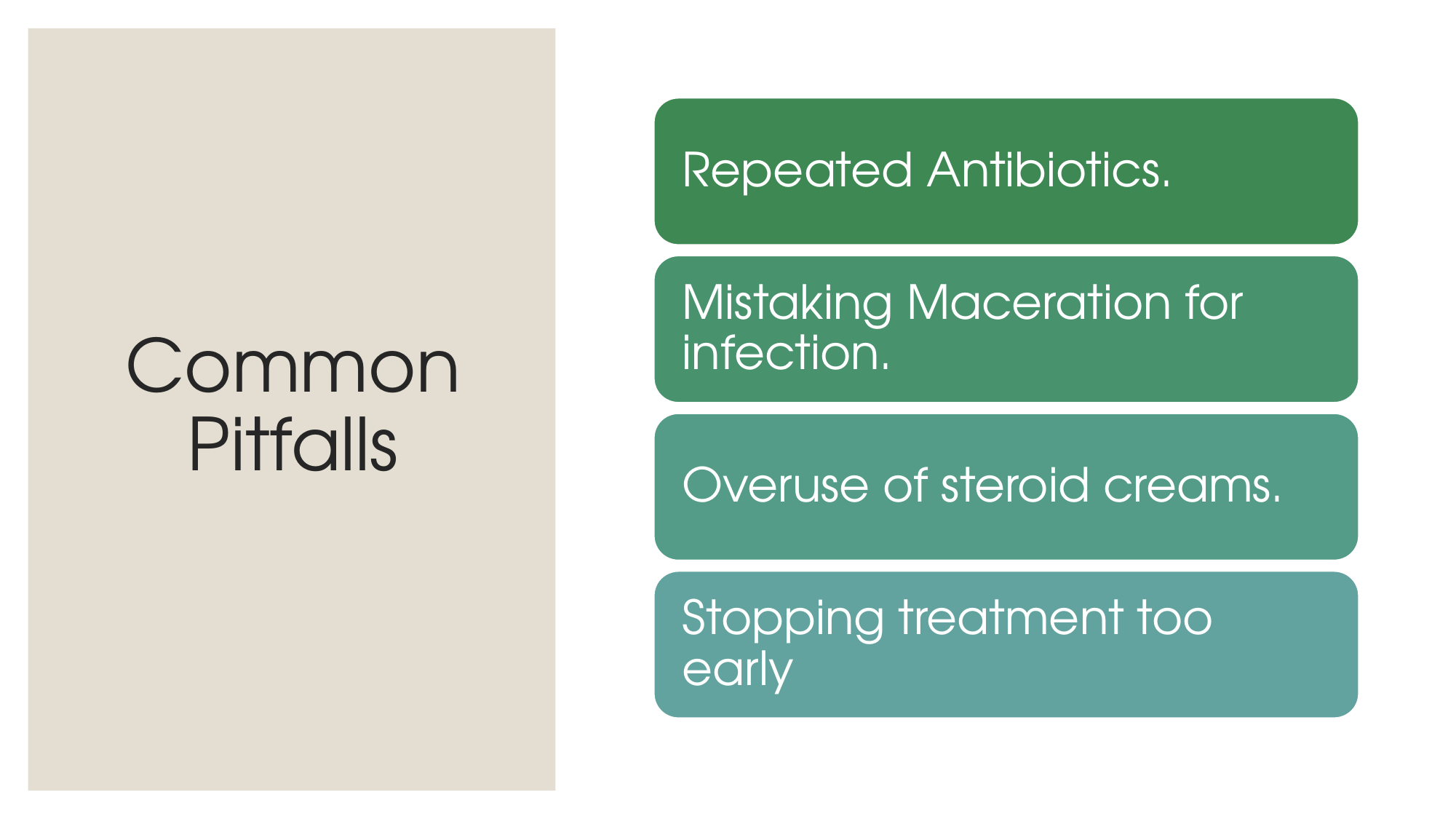

# Common Pitfalls
Repeated Antibiotics.
Mistaking Maceration for infection.
Overuse of steroid creams.
Stopping treatment too early